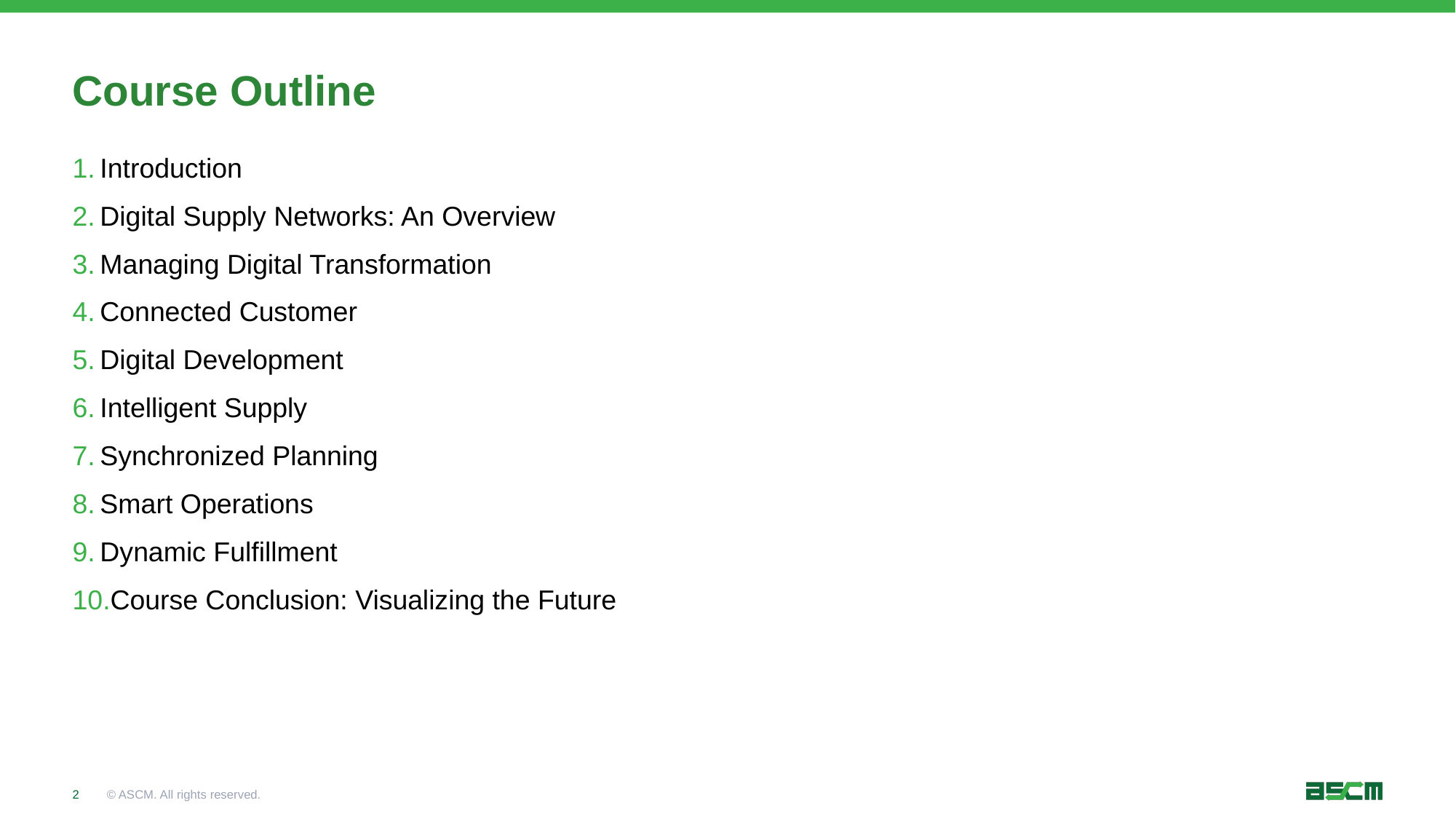

# Course Outline
Introduction
Digital Supply Networks: An Overview
Managing Digital Transformation
Connected Customer
Digital Development
Intelligent Supply
Synchronized Planning
Smart Operations
Dynamic Fulfillment
Course Conclusion: Visualizing the Future